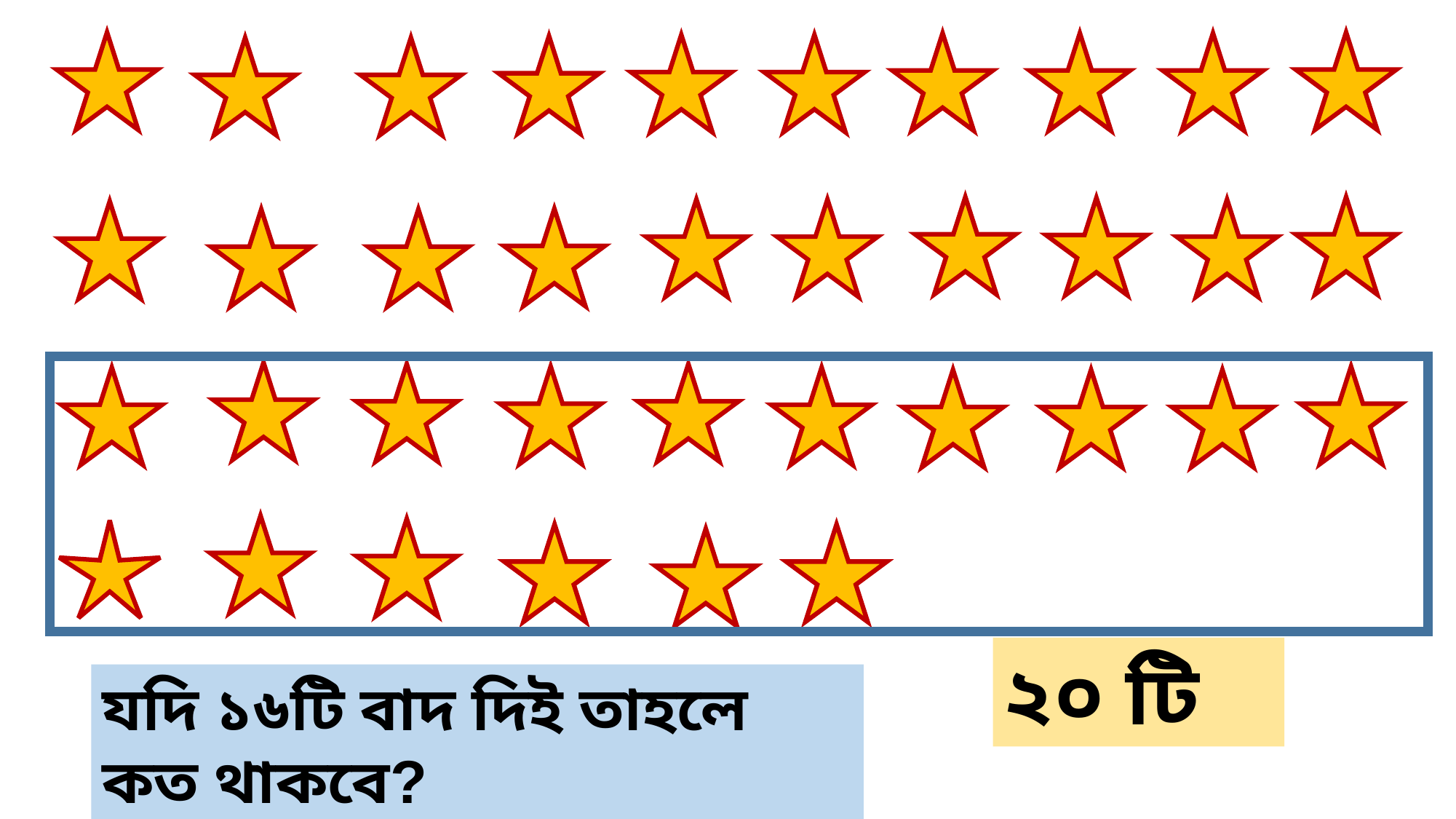

২০ টি
যদি ১৬টি বাদ দিই তাহলে কত থাকবে?